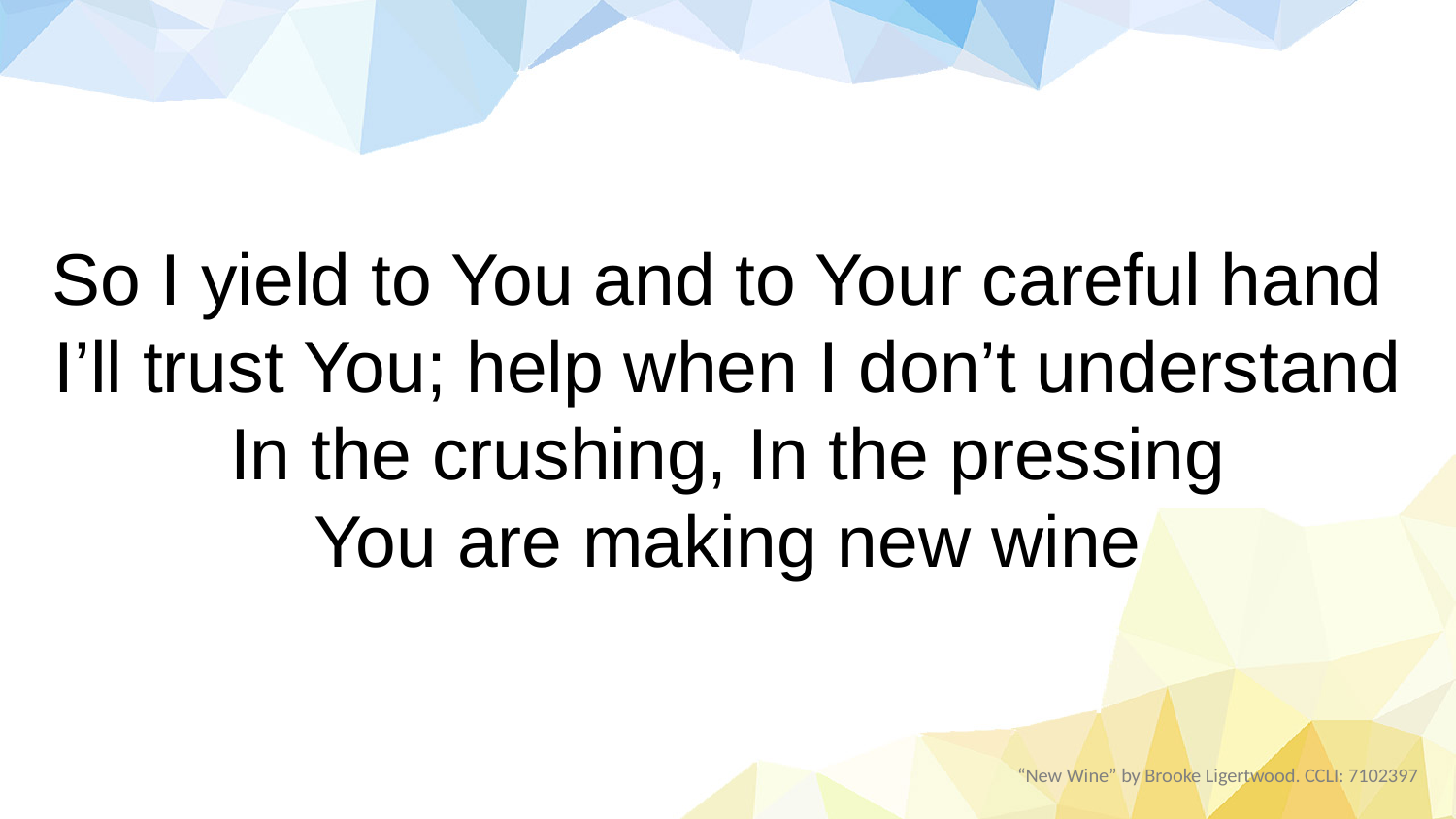

So I yield to You and to Your careful hand
I’ll trust You; help when I don’t understand
In the crushing, In the pressing
You are making new wine
“New Wine” by Brooke Ligertwood. CCLI: 7102397